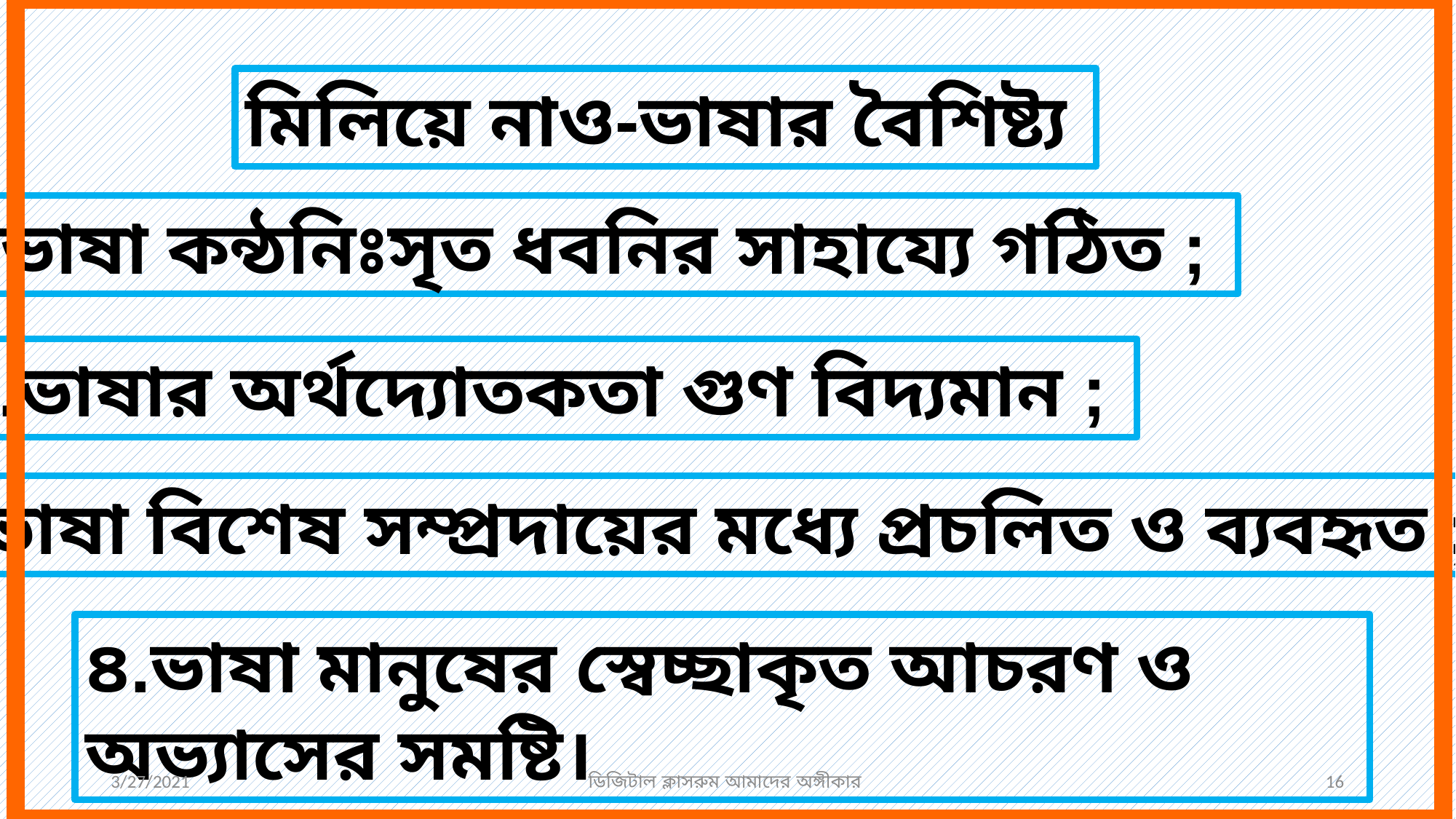

মিলিয়ে নাও-ভাষার বৈশিষ্ট্য
১.ভাষা কন্ঠনিঃসৃত ধবনির সাহায্যে গঠিত ;
২.ভাষার অর্থদ্যোতকতা গুণ বিদ্যমান ;
৩.ভাষা বিশেষ সম্প্রদায়ের মধ্যে প্রচলিত ও ব্যবহৃত ;
৪.ভাষা মানুষের স্বেচ্ছাকৃত আচরণ ও অভ্যাসের সমষ্টি।
3/27/2021
ডিজিটাল ক্লাসরুম আমাদের অঙ্গীকার
16